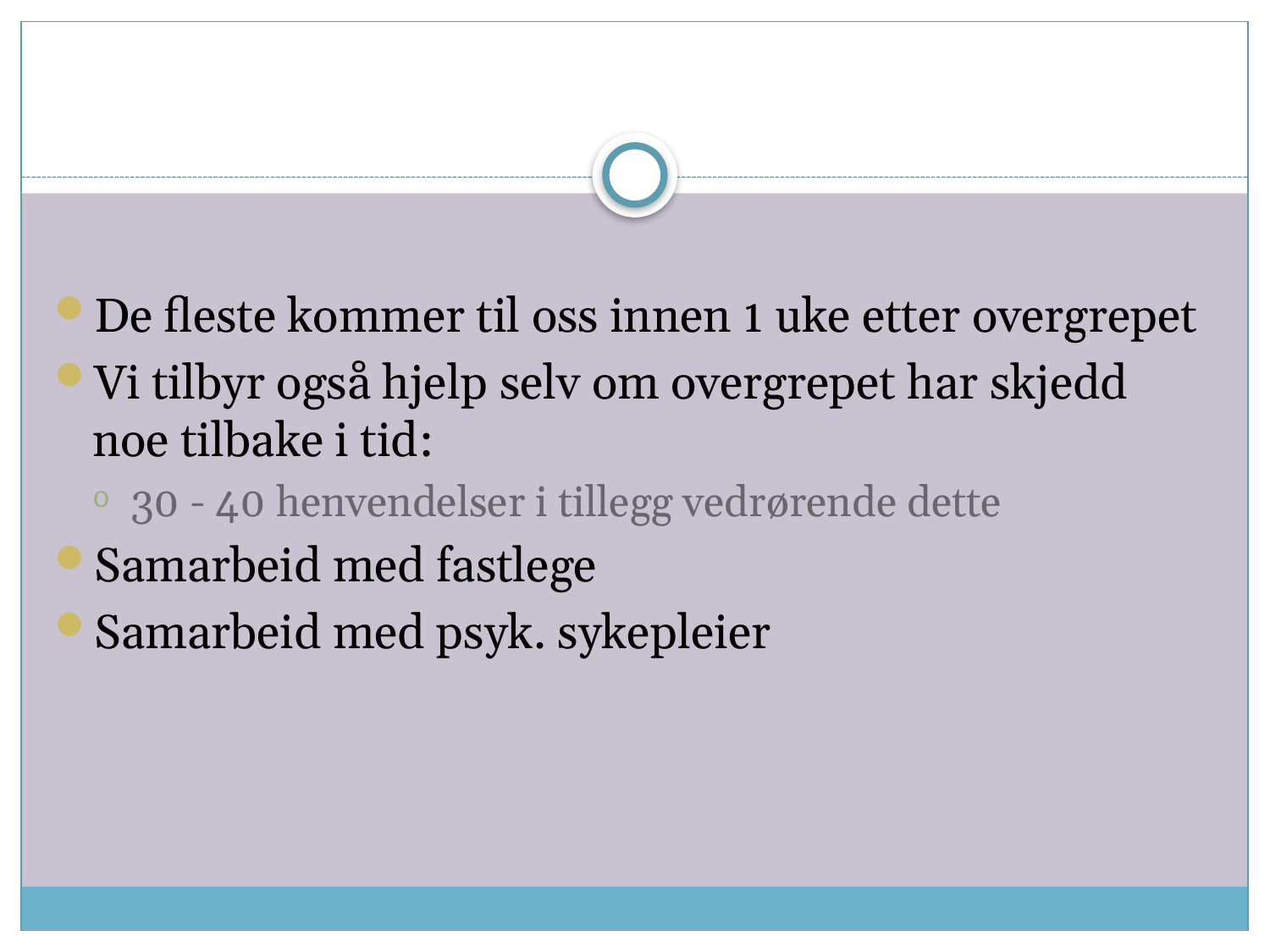

#

De fleste kommer til oss innen 1 uke etter overgrepet
Vi tilbyr også hjelp selv om overgrepet har skjedd noe tilbake i tid:
30 - 40 henvendelser i tillegg vedrørende dette
Samarbeid med fastlege
Samarbeid med psyk. sykepleier